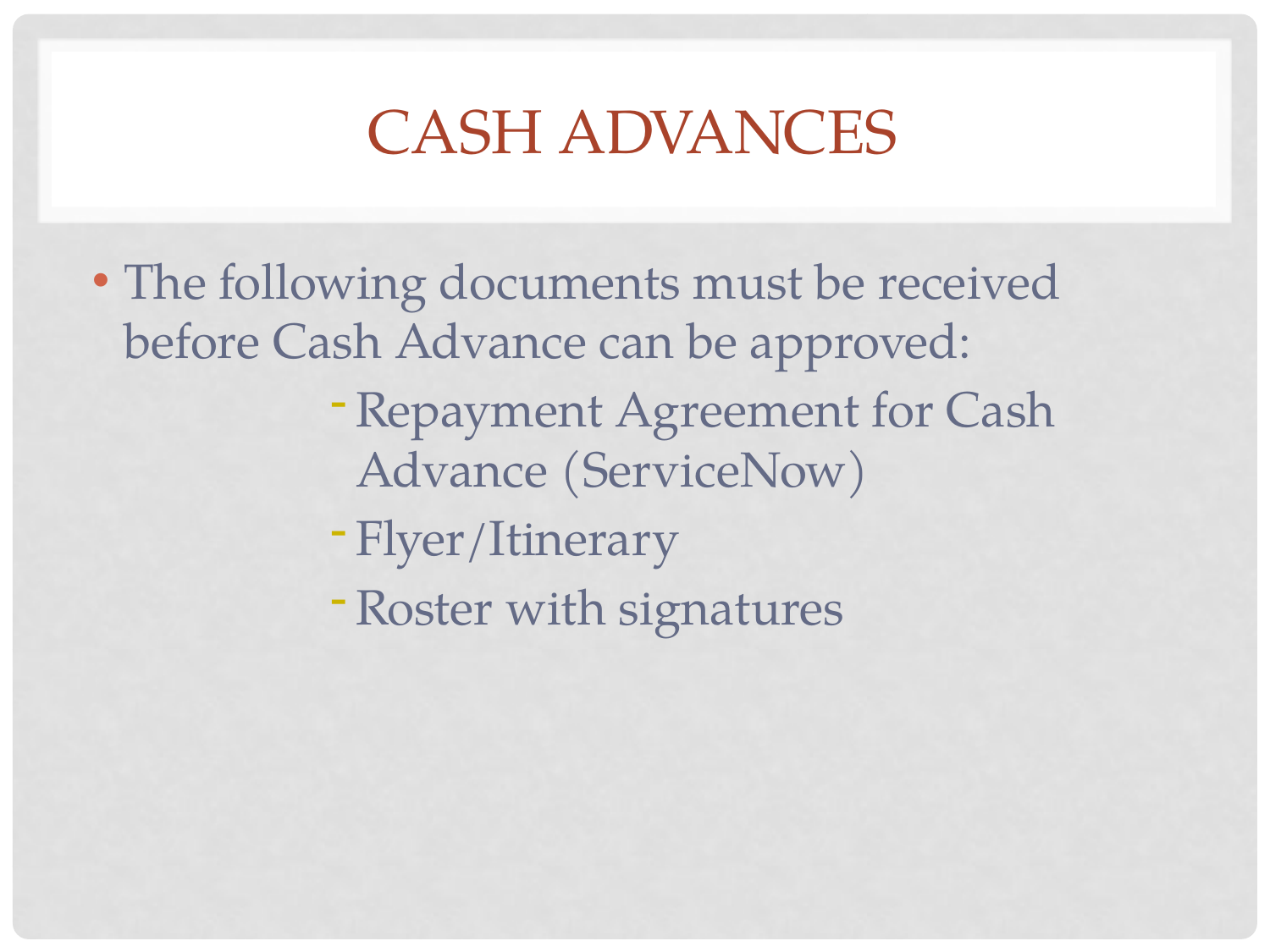

# Cash Advances
The following documents must be received before Cash Advance can be approved:
Repayment Agreement for Cash Advance (ServiceNow)
Flyer/Itinerary
Roster with signatures